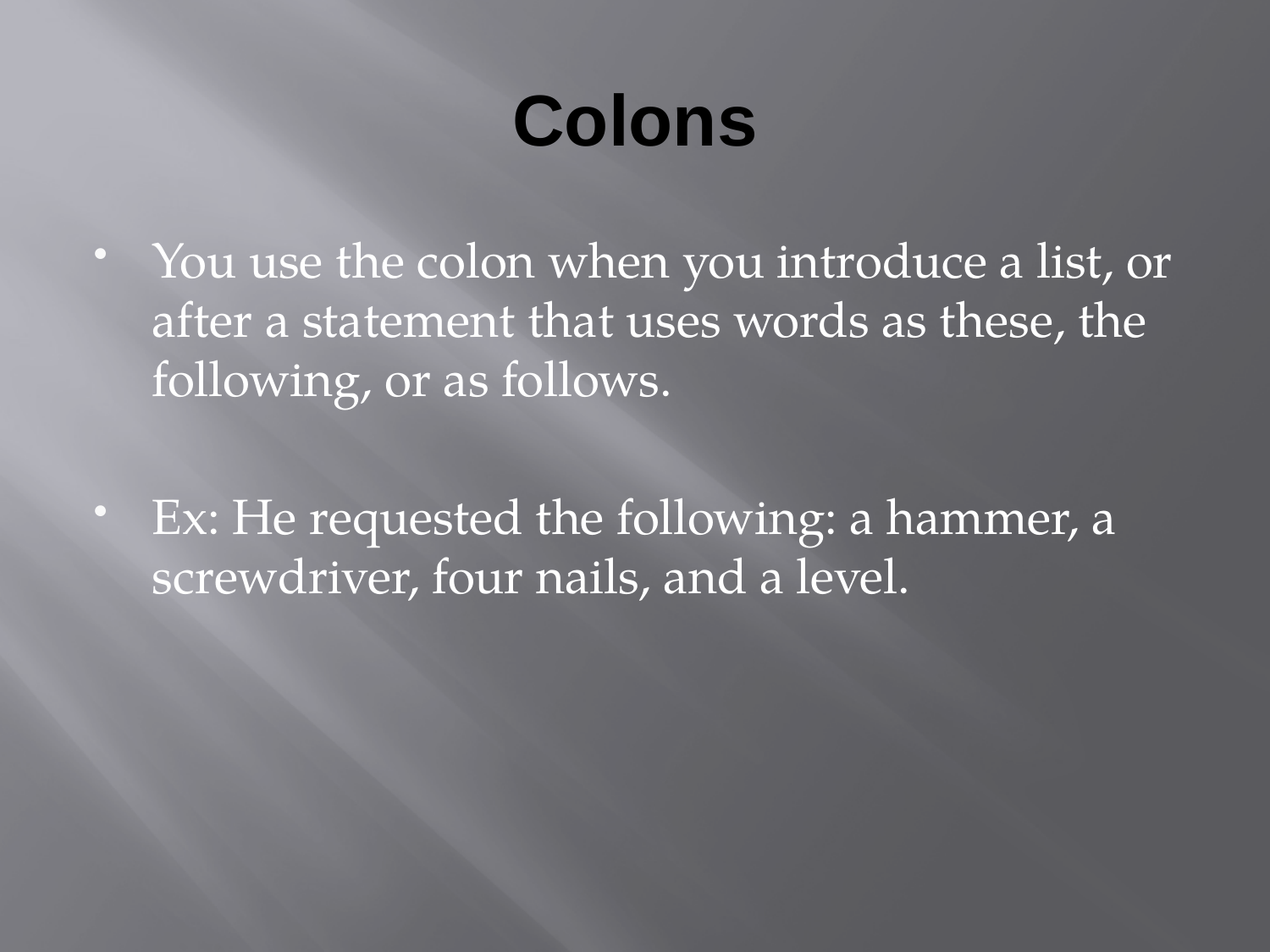

# Colons
You use the colon when you introduce a list, or after a statement that uses words as these, the following, or as follows.

Ex: He requested the following: a hammer, a screwdriver, four nails, and a level.